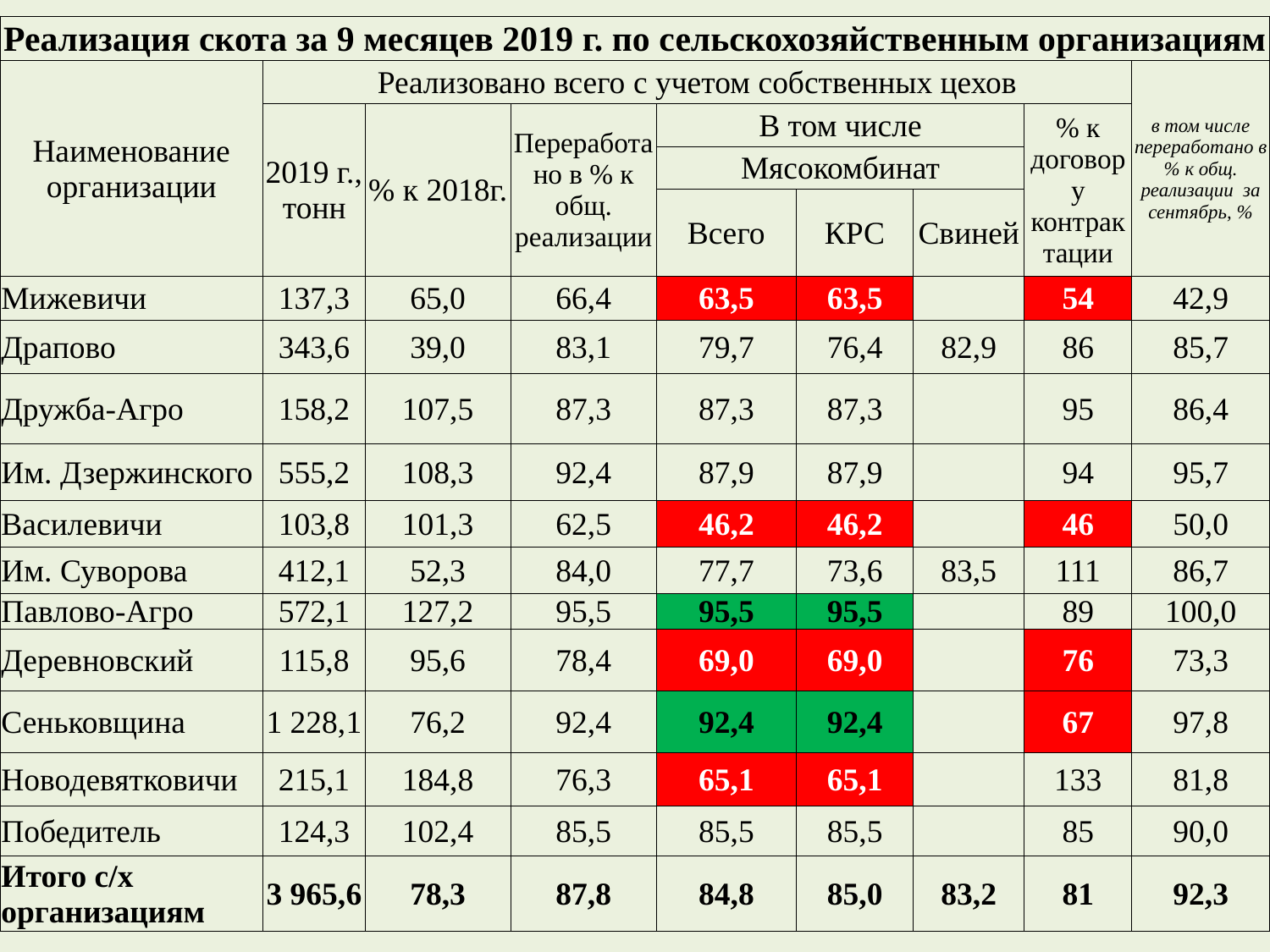

| Реализация скота за 9 месяцев 2019 г. по сельскохозяйственным организациям |  |  |  |  |  |  |  |  |
| --- | --- | --- | --- | --- | --- | --- | --- | --- |
| Наименование организации | Реализовано всего с учетом собственных цехов |  |  |  |  |  |  | в том числе переработано в % к общ. реализации за сентябрь, % |
|  | 2019 г., тонн | % к 2018г. | Переработано в % к общ. реализации | В том числе |  |  | % к договору контрактации |  |
|  |  |  |  | Мясокомбинат |  |  |  |  |
|  |  |  |  | Всего | КРС | Свиней |  |  |
| Мижевичи | 137,3 | 65,0 | 66,4 | 63,5 | 63,5 |  | 54 | 42,9 |
| Драпово | 343,6 | 39,0 | 83,1 | 79,7 | 76,4 | 82,9 | 86 | 85,7 |
| Дружба-Агро | 158,2 | 107,5 | 87,3 | 87,3 | 87,3 |  | 95 | 86,4 |
| Им. Дзержинского | 555,2 | 108,3 | 92,4 | 87,9 | 87,9 |  | 94 | 95,7 |
| Василевичи | 103,8 | 101,3 | 62,5 | 46,2 | 46,2 |  | 46 | 50,0 |
| Им. Суворова | 412,1 | 52,3 | 84,0 | 77,7 | 73,6 | 83,5 | 111 | 86,7 |
| Павлово-Агро | 572,1 | 127,2 | 95,5 | 95,5 | 95,5 |  | 89 | 100,0 |
| Деревновский | 115,8 | 95,6 | 78,4 | 69,0 | 69,0 |  | 76 | 73,3 |
| Сеньковщина | 1 228,1 | 76,2 | 92,4 | 92,4 | 92,4 |  | 67 | 97,8 |
| Новодевятковичи | 215,1 | 184,8 | 76,3 | 65,1 | 65,1 |  | 133 | 81,8 |
| Победитель | 124,3 | 102,4 | 85,5 | 85,5 | 85,5 |  | 85 | 90,0 |
| Итого с/х организациям | 3 965,6 | 78,3 | 87,8 | 84,8 | 85,0 | 83,2 | 81 | 92,3 |